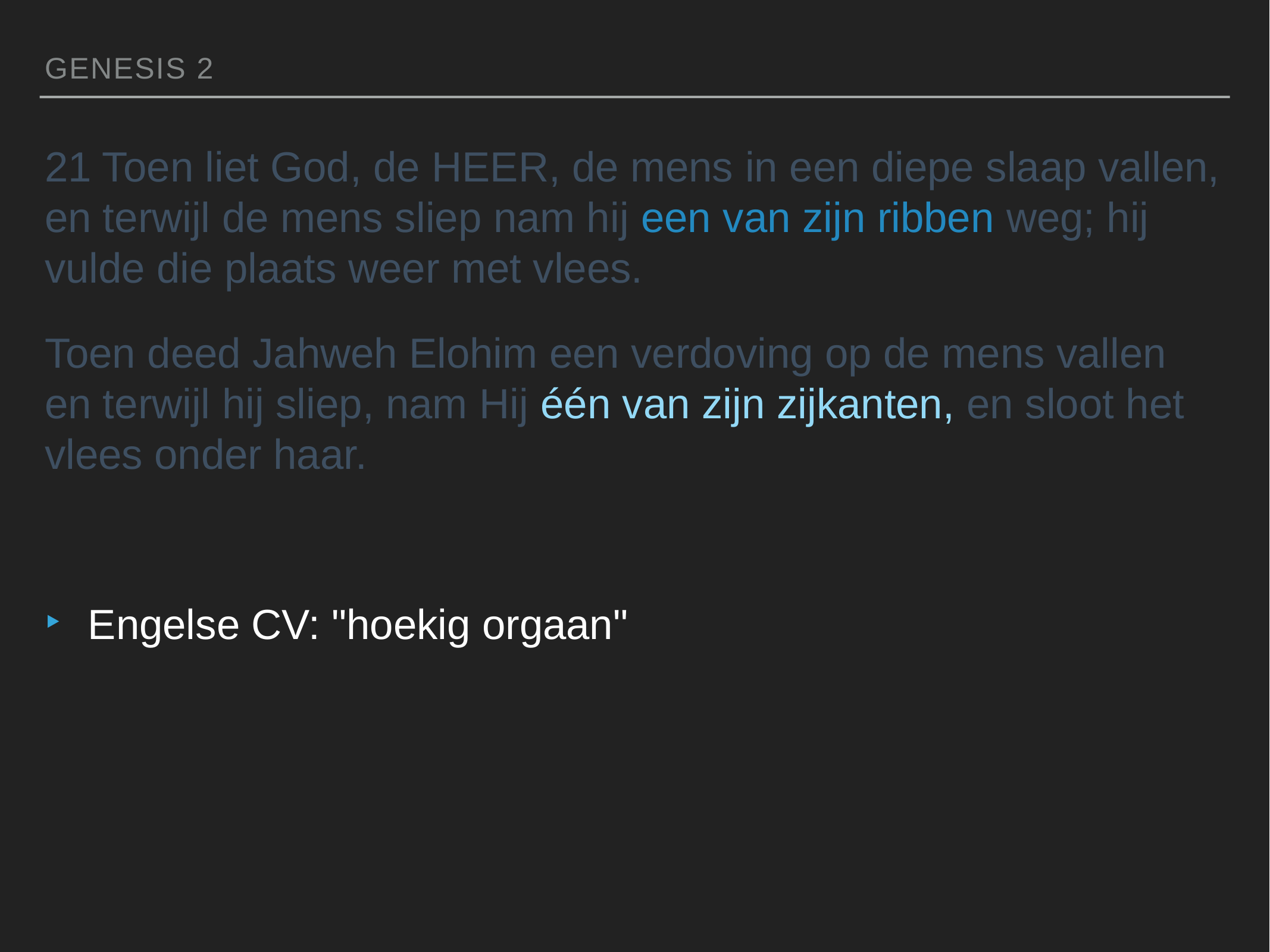

Genesis 2
21 Toen liet God, de HEER, de mens in een diepe slaap vallen, en terwijl de mens sliep nam hij een van zijn ribben weg; hij vulde die plaats weer met vlees.
Toen deed Jahweh Elohim een verdoving op de mens vallen en terwijl hij sliep, nam Hij één van zijn zijkanten, en sloot het vlees onder haar.

Engelse CV: "hoekig orgaan"